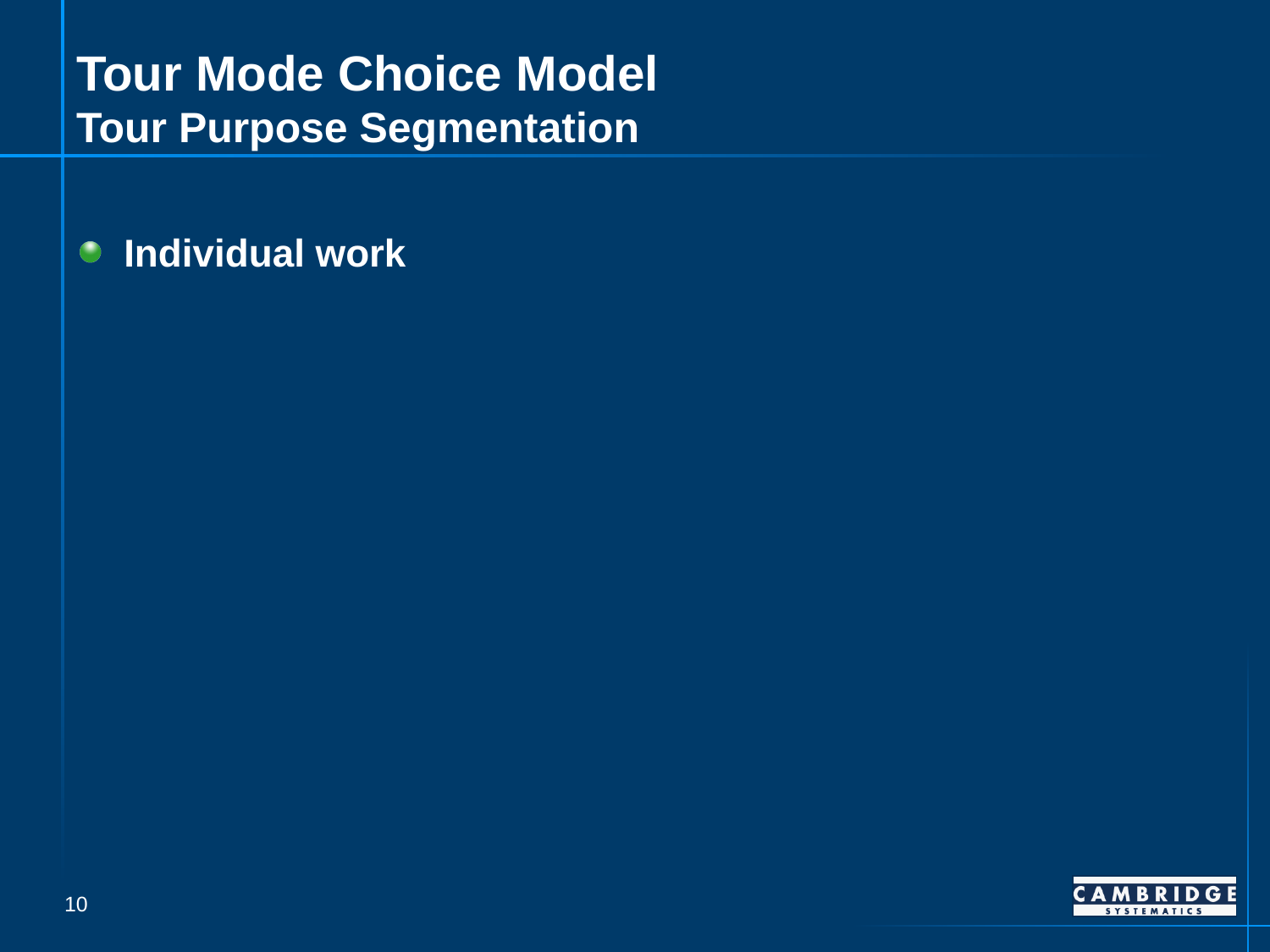

# Tour Mode Choice Model Tour Purpose Segmentation
Individual work
10